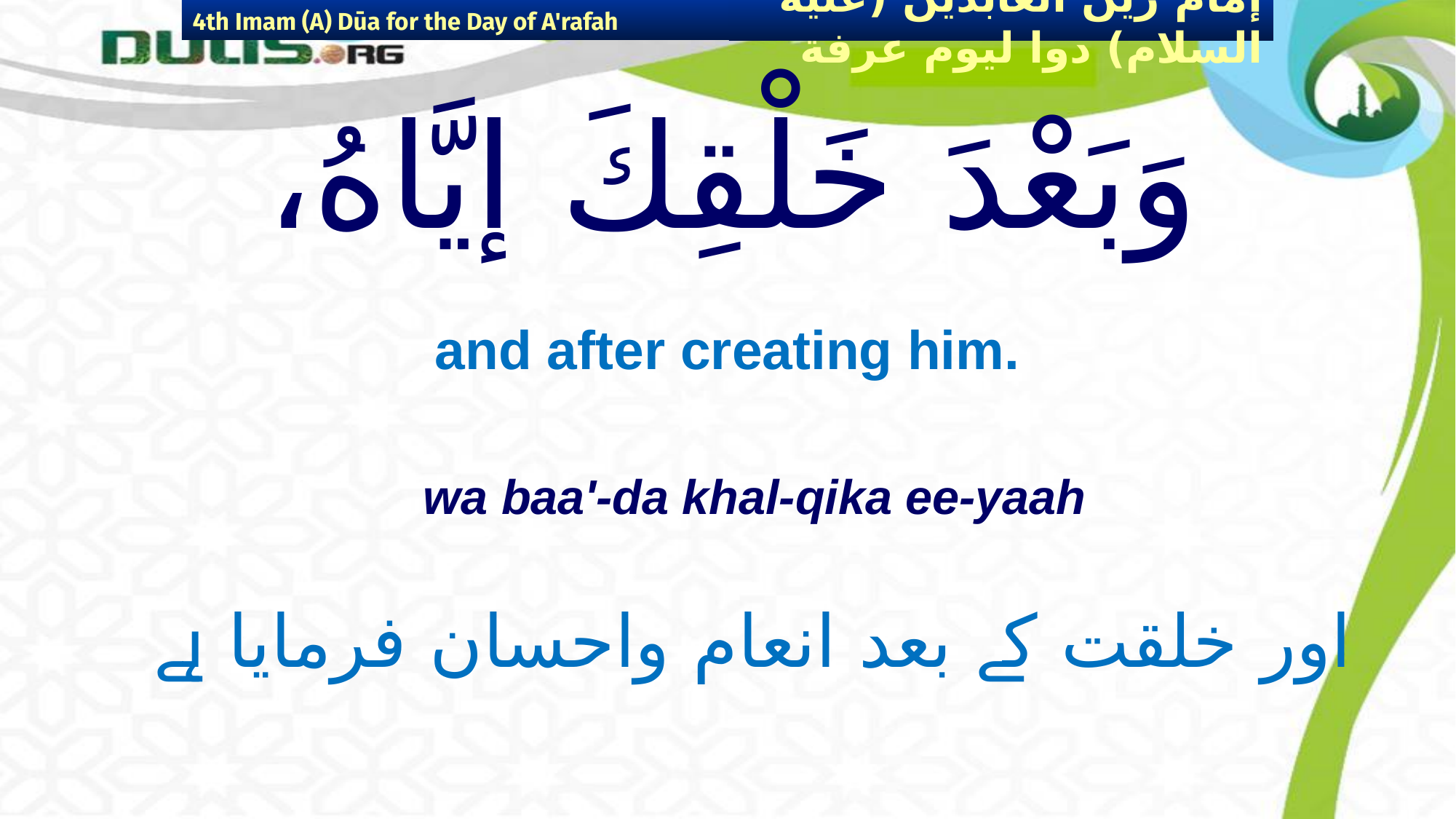

4th Imam (A) Dūa for the Day of A'rafah
إمام زين العابدين (عليه السلام) دوا ليوم عرفة
# وَبَعْدَ خَلْقِكَ إيَّاهُ،
and after creating him.
wa baa'-da khal-qika ee-yaah
اور خلقت کے بعد انعام واحسان فرمایا ہے